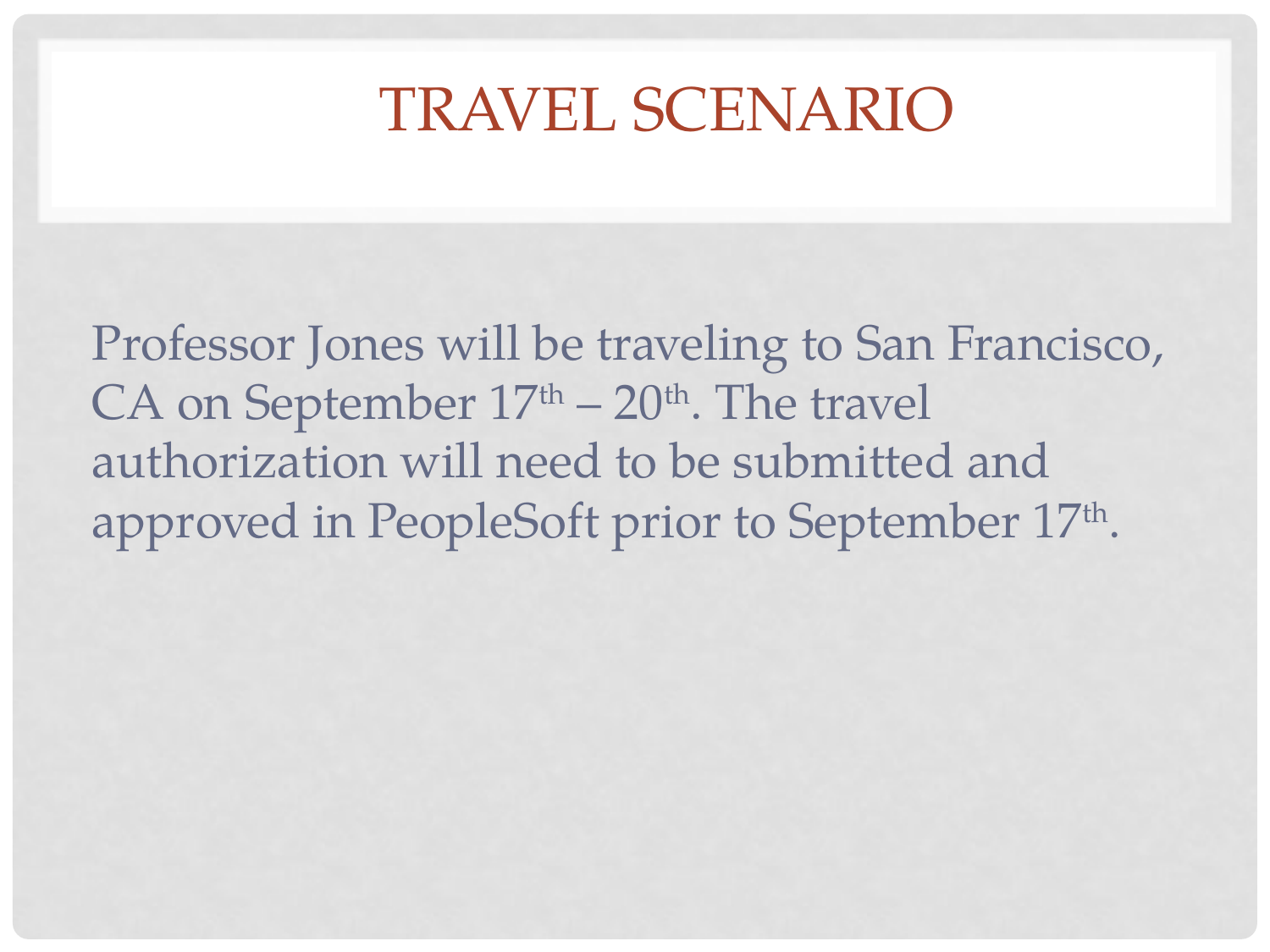

# Travel Scenario

Professor Jones will be traveling to San Francisco, CA on September 17th – 20th. The travel authorization will need to be submitted and approved in PeopleSoft prior to September 17th.